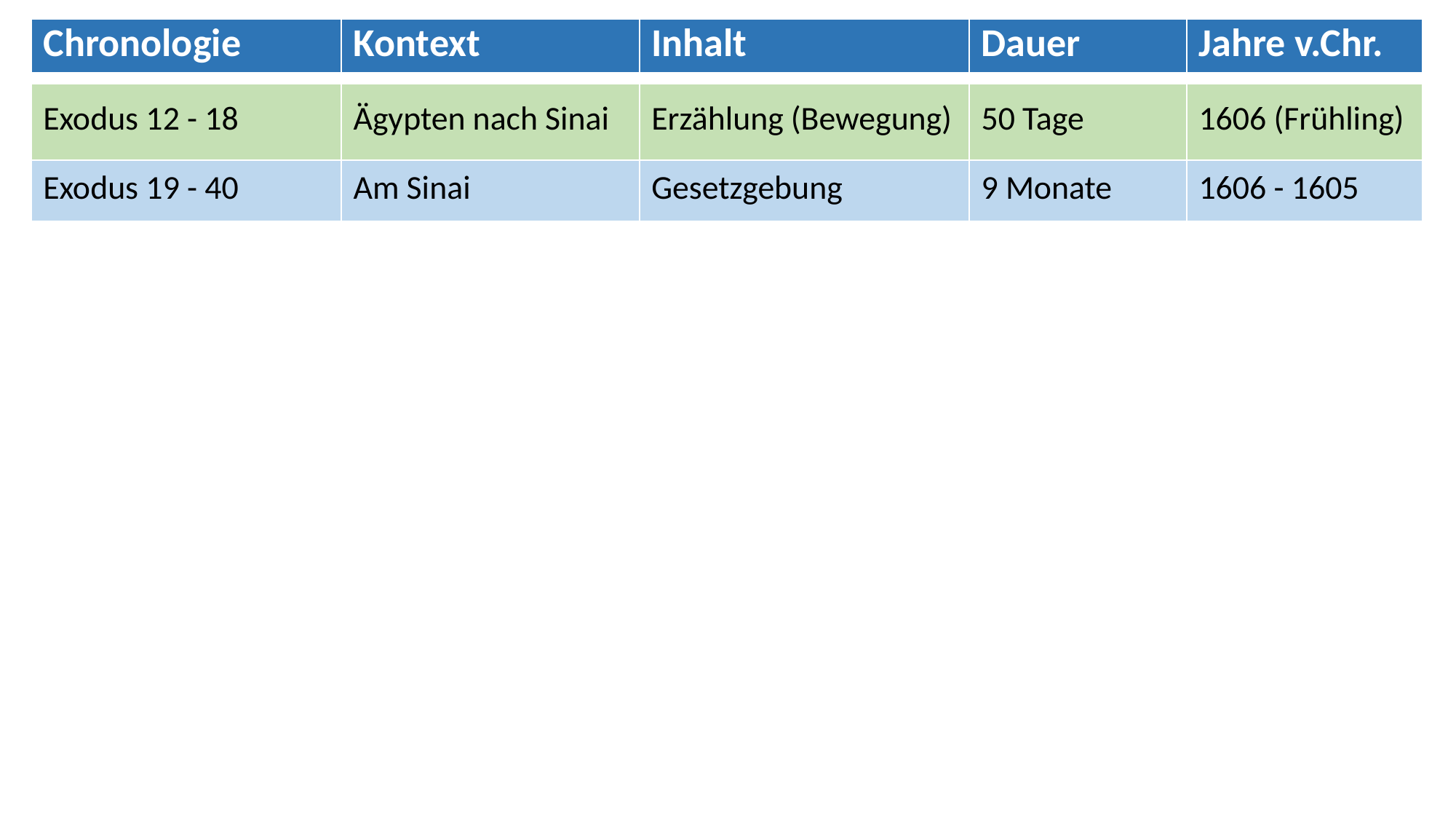

| Chronologie | Kontext | Inhalt | Dauer | Jahre v.Chr. |
| --- | --- | --- | --- | --- |
|  |  |  |  |  |
| Exodus 12 - 18 | Ägypten nach Sinai | Erzählung (Bewegung) | 50 Tage | 1606 (Frühling) |
| Exodus 19 - 40 | Am Sinai | Gesetzgebung | 9 Monate | 1606 - 1605 |